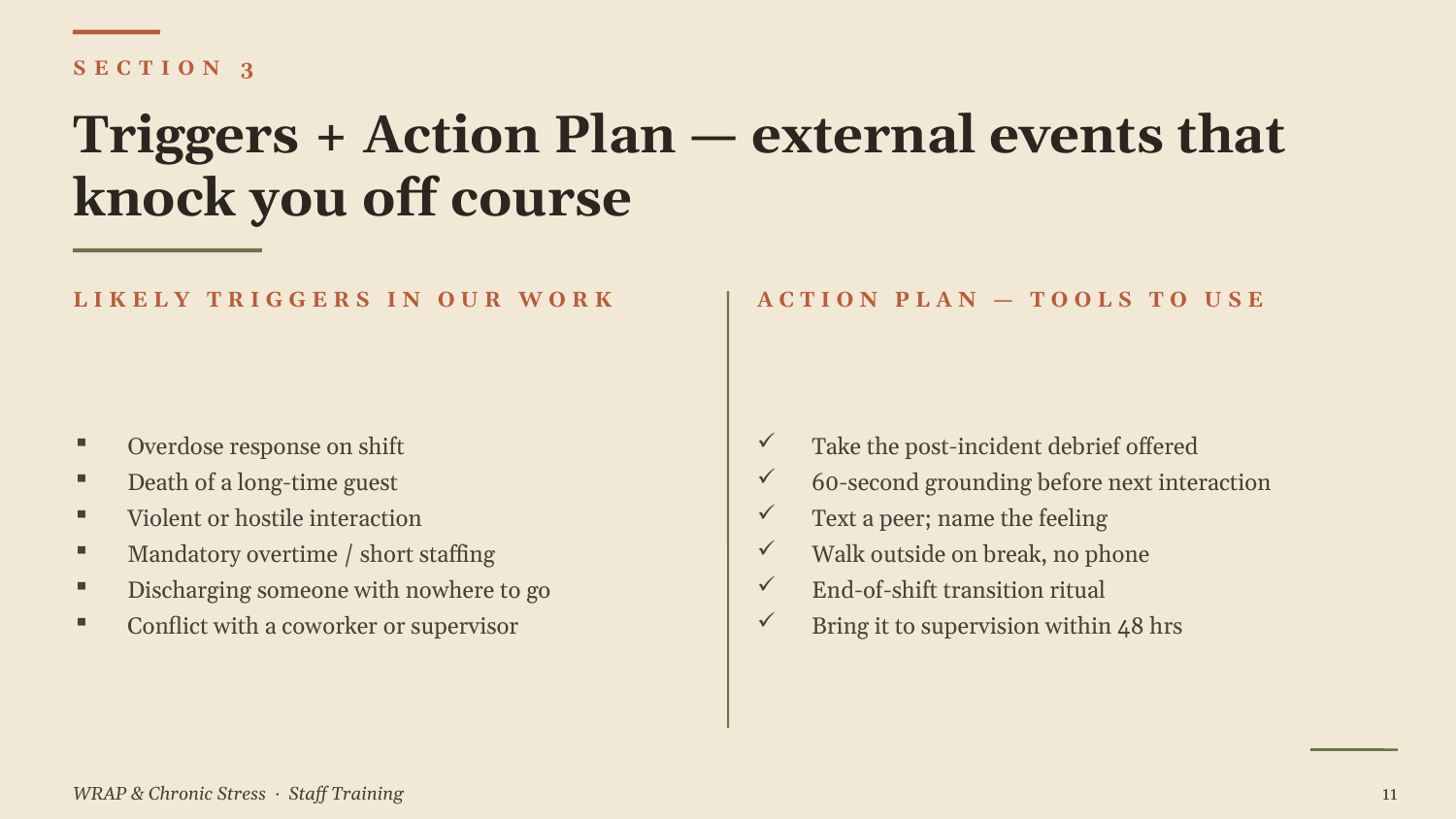

SECTION 3
Triggers + Action Plan — external events that knock you off course

LIKELY TRIGGERS IN OUR WORK
ACTION PLAN — TOOLS TO USE

Overdose response on shift
Death of a long-time guest
Violent or hostile interaction
Mandatory overtime / short staffing
Discharging someone with nowhere to go
Conflict with a coworker or supervisor
Take the post-incident debrief offered
60-second grounding before next interaction
Text a peer; name the feeling
Walk outside on break, no phone
End-of-shift transition ritual
Bring it to supervision within 48 hrs

WRAP & Chronic Stress  ·  Staff Training
11